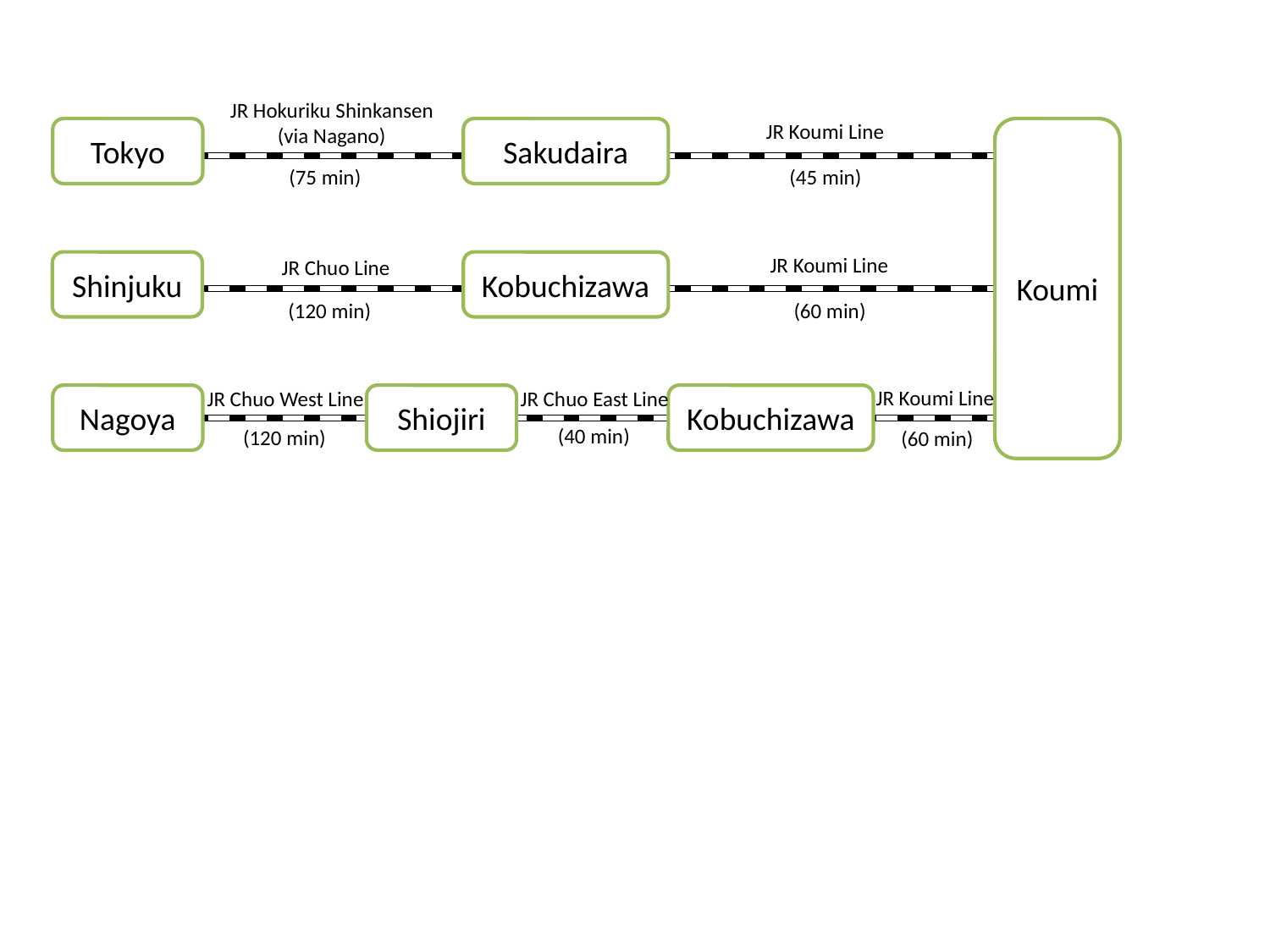

JR Hokuriku Shinkansen (via Nagano)
JR Koumi Line
Tokyo
Sakudaira
Koumi
(75 min)
(45 min)
JR Koumi Line
JR Chuo Line
Shinjuku
Kobuchizawa
(120 min)
(60 min)
JR Koumi Line
JR Chuo West Line
JR Chuo East Line
Nagoya
Shiojiri
Kobuchizawa
(40 min)
(120 min)
(60 min)